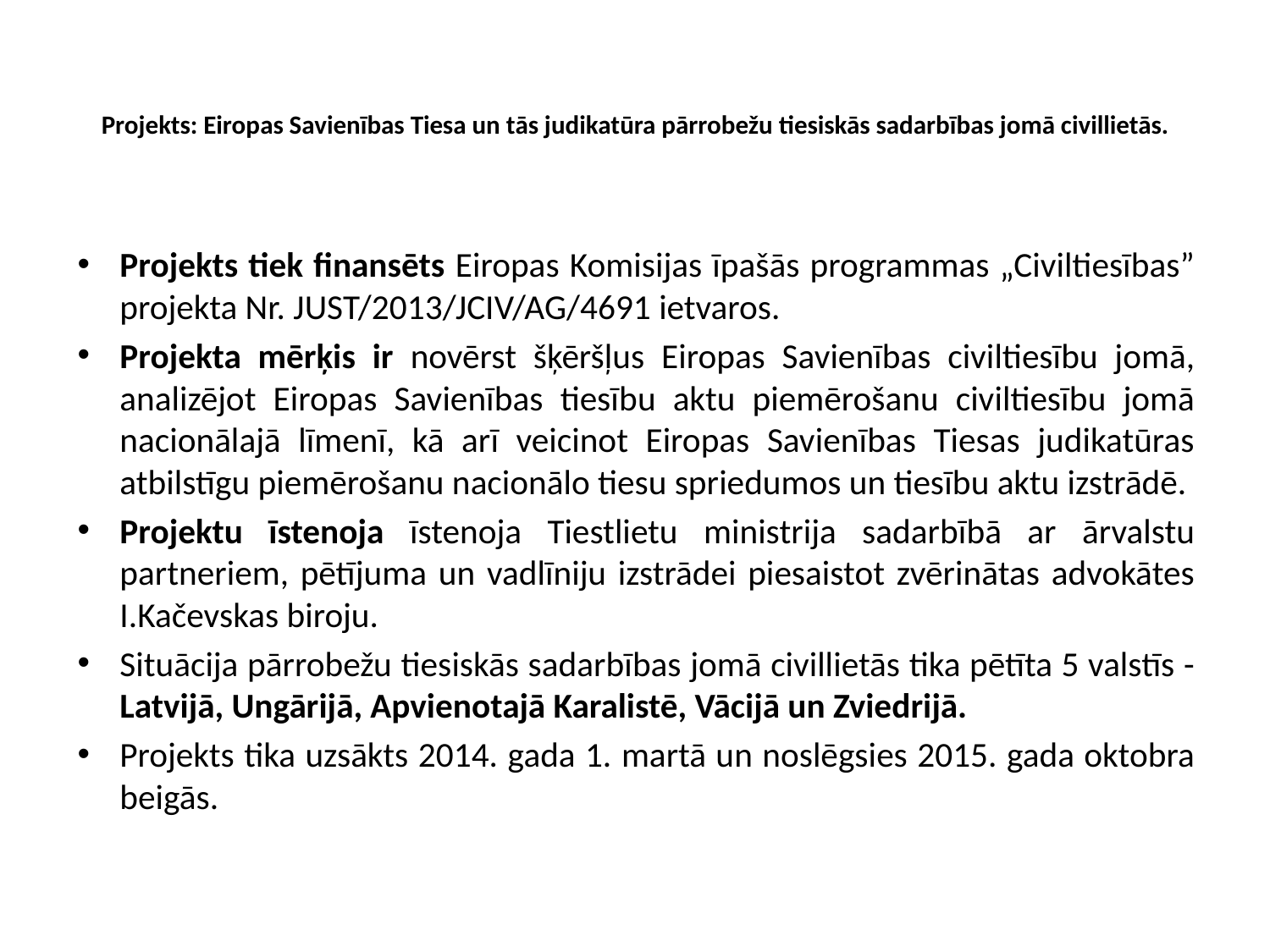

# Projekts: Eiropas Savienības Tiesa un tās judikatūra pārrobežu tiesiskās sadarbības jomā civillietās.
Projekts tiek finansēts Eiropas Komisijas īpašās programmas „Civiltiesības” projekta Nr. JUST/2013/JCIV/AG/4691 ietvaros.
Projekta mērķis ir novērst šķēršļus Eiropas Savienības civiltiesību jomā, analizējot Eiropas Savienības tiesību aktu piemērošanu civiltiesību jomā nacionālajā līmenī, kā arī veicinot Eiropas Savienības Tiesas judikatūras atbilstīgu piemērošanu nacionālo tiesu spriedumos un tiesību aktu izstrādē.
Projektu īstenoja īstenoja Tiestlietu ministrija sadarbībā ar ārvalstu partneriem, pētījuma un vadlīniju izstrādei piesaistot zvērinātas advokātes I.Kačevskas biroju.
Situācija pārrobežu tiesiskās sadarbības jomā civillietās tika pētīta 5 valstīs - Latvijā, Ungārijā, Apvienotajā Karalistē, Vācijā un Zviedrijā.
Projekts tika uzsākts 2014. gada 1. martā un noslēgsies 2015. gada oktobra beigās.